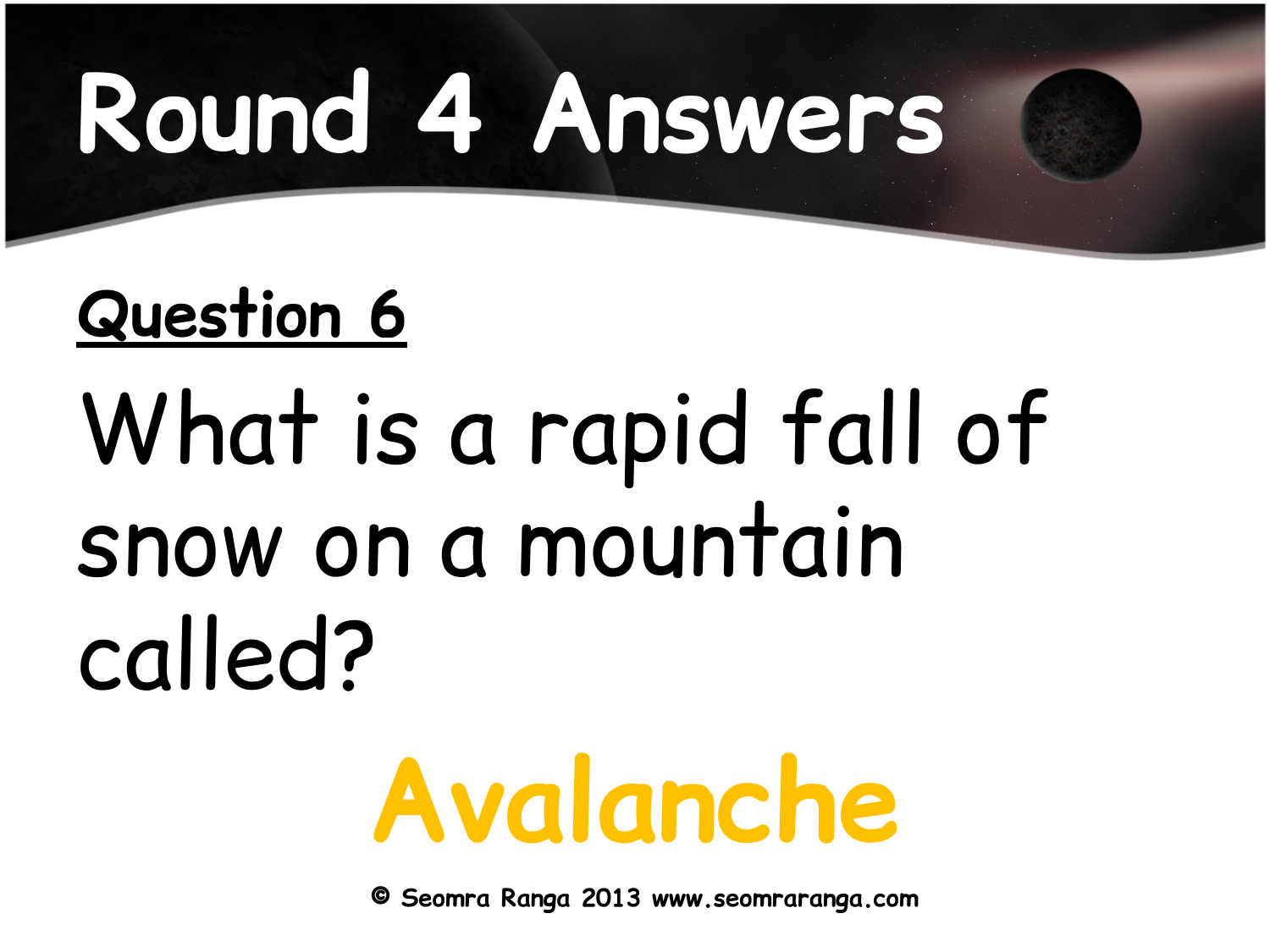

# Round 4 Answers
Question 6
What is a rapid fall of snow on a mountain called?
Avalanche
© Seomra Ranga 2013 www.seomraranga.com